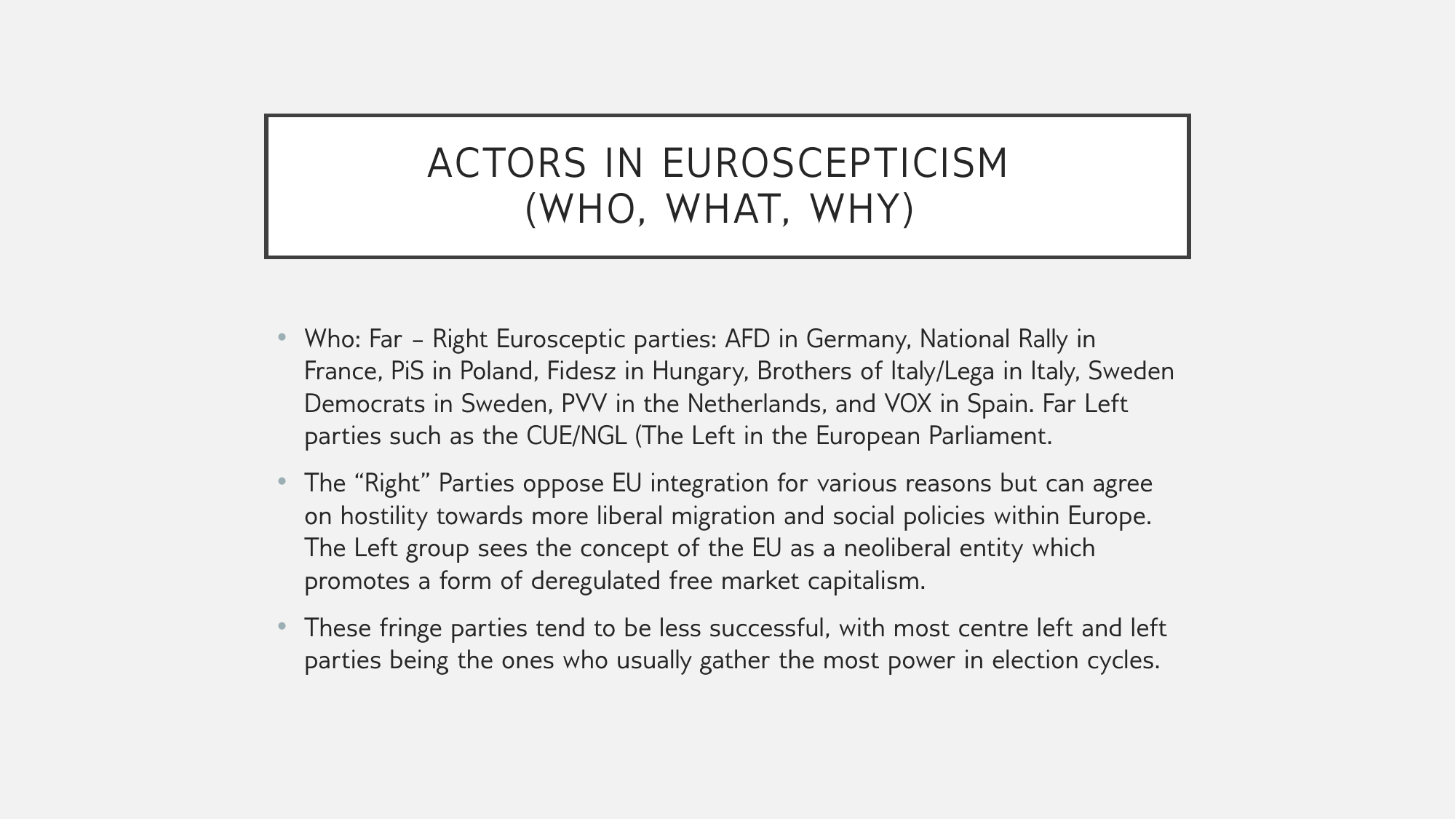

# Actors in Euroscepticism (Who, What, Why)
Who: Far – Right Eurosceptic parties: AFD in Germany, National Rally in France, PiS in Poland, Fidesz in Hungary, Brothers of Italy/Lega in Italy, Sweden Democrats in Sweden, PVV in the Netherlands, and VOX in Spain. Far Left parties such as the CUE/NGL (The Left in the European Parliament.
The “Right” Parties oppose EU integration for various reasons but can agree on hostility towards more liberal migration and social policies within Europe. The Left group sees the concept of the EU as a neoliberal entity which promotes a form of deregulated free market capitalism.
These fringe parties tend to be less successful, with most centre left and left parties being the ones who usually gather the most power in election cycles.